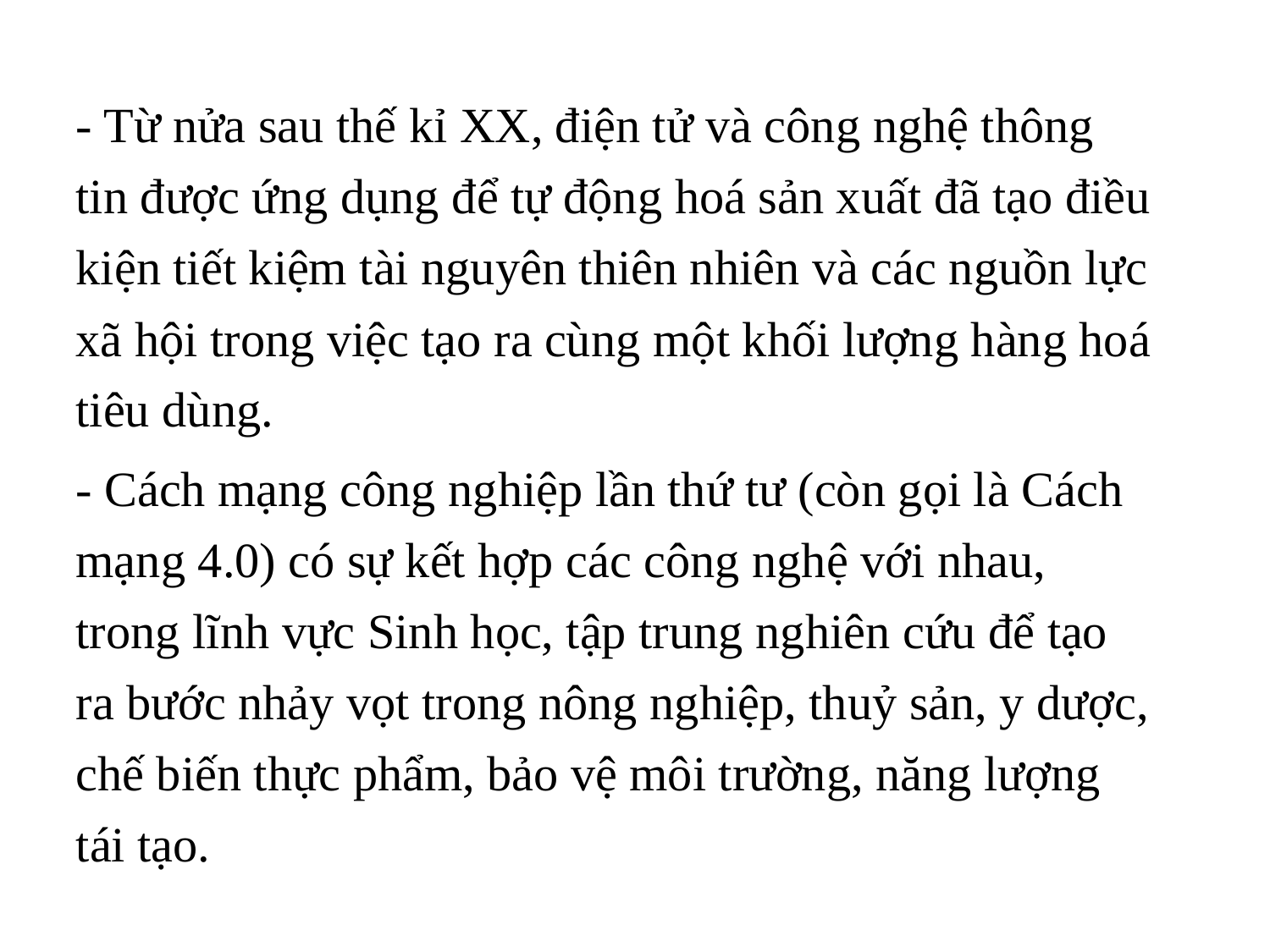

- Từ nửa sau thế kỉ XX, điện tử và công nghệ thông tin được ứng dụng để tự động hoá sản xuất đã tạo điều kiện tiết kiệm tài nguyên thiên nhiên và các nguồn lực xã hội trong việc tạo ra cùng một khối lượng hàng hoá tiêu dùng.
- Cách mạng công nghiệp lần thứ tư (còn gọi là Cách mạng 4.0) có sự kết hợp các công nghệ với nhau, trong lĩnh vực Sinh học, tập trung nghiên cứu để tạo ra bước nhảy vọt trong nông nghiệp, thuỷ sản, y dược, chế biến thực phẩm, bảo vệ môi trường, năng lượng tái tạo.